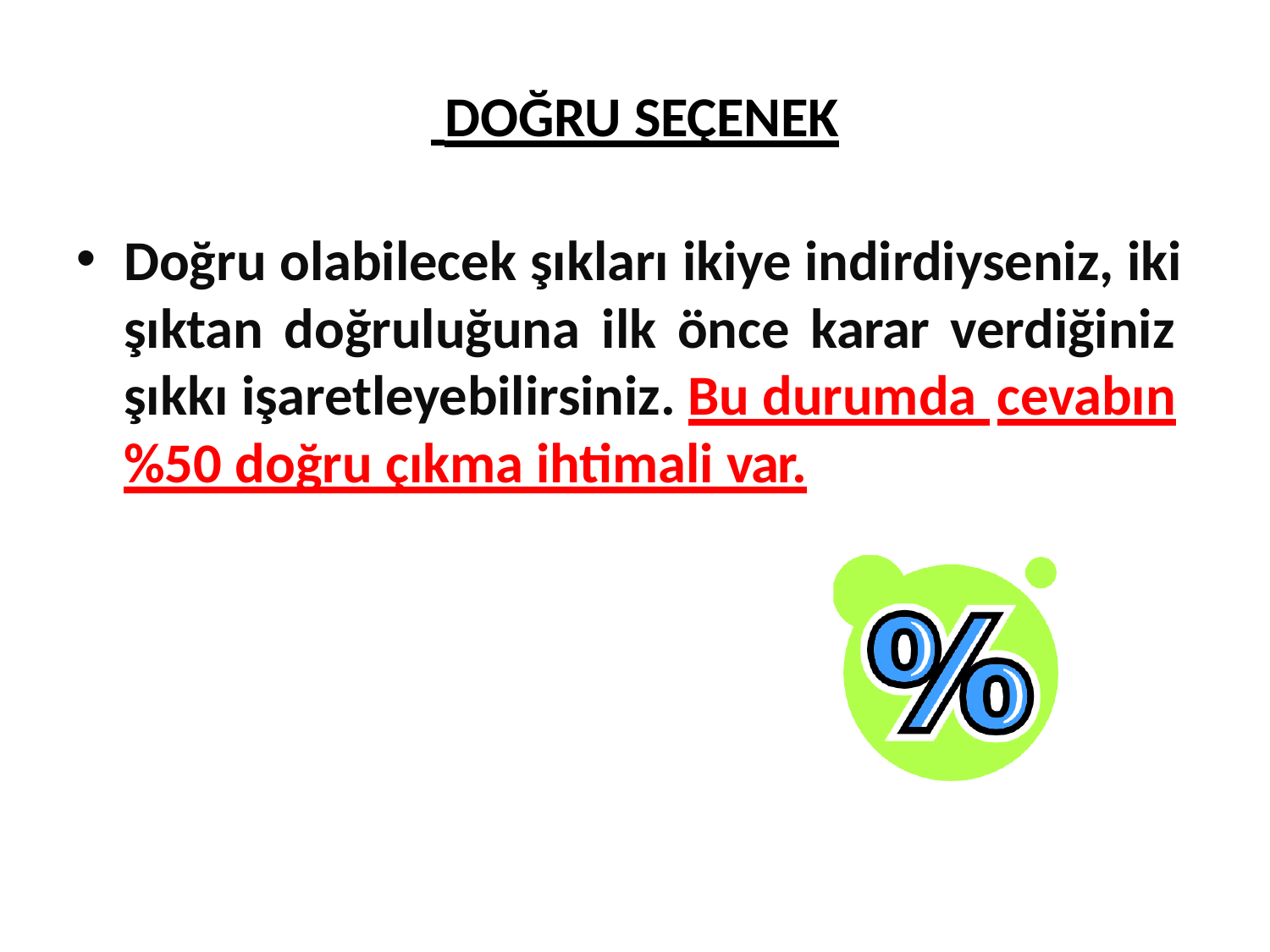

DOĞRU SEÇENEK

Doğru olabilecek şıkları ikiye indirdiyseniz, iki  şıktan doğruluğuna ilk önce karar verdiğiniz  şıkkı işaretleyebilirsiniz. Bu durumda cevabın
%50 doğru çıkma ihtimali var.